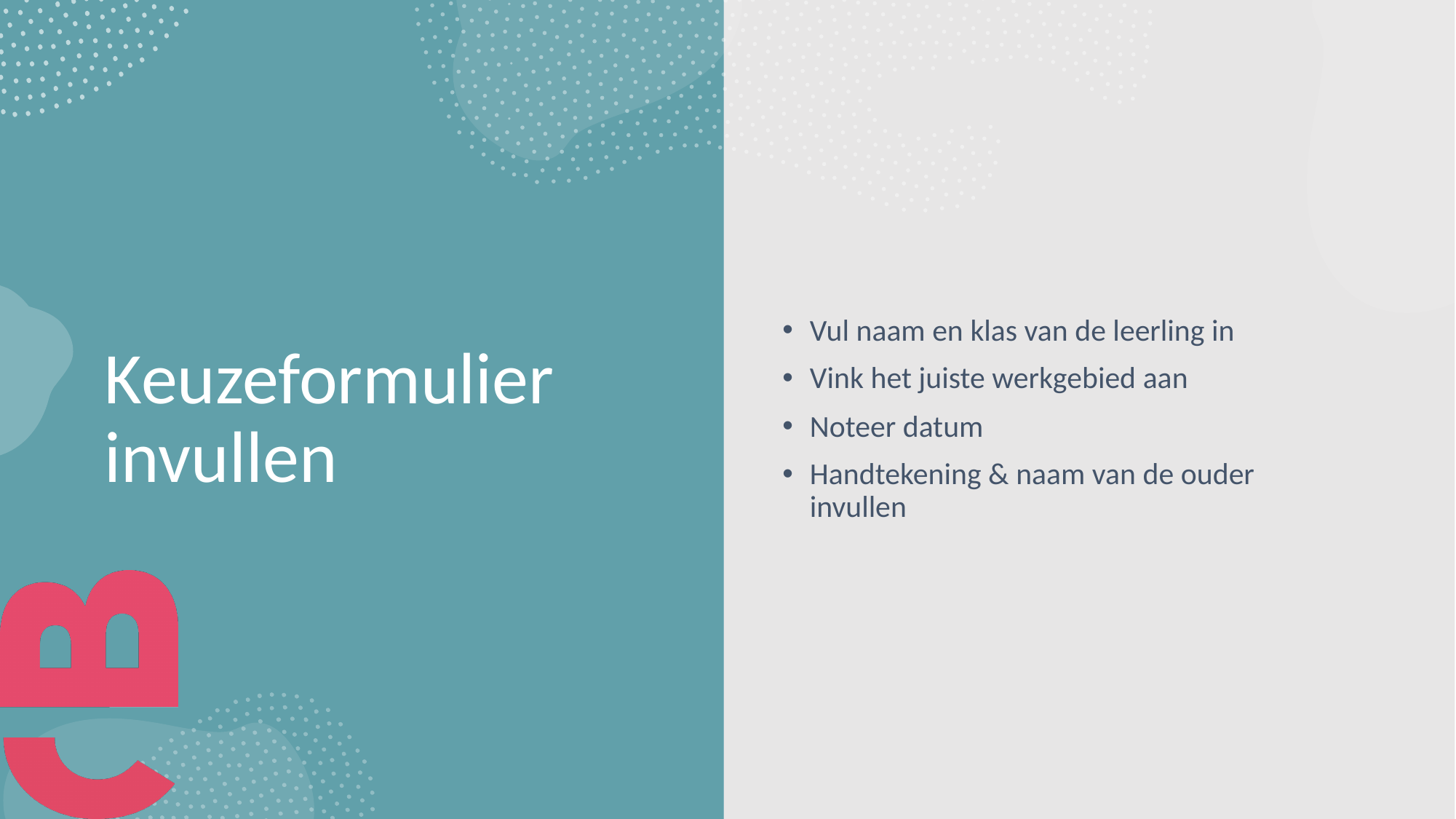

Vul naam en klas van de leerling in
Vink het juiste werkgebied aan
Noteer datum
Handtekening & naam van de ouder invullen
# Keuzeformulier invullen